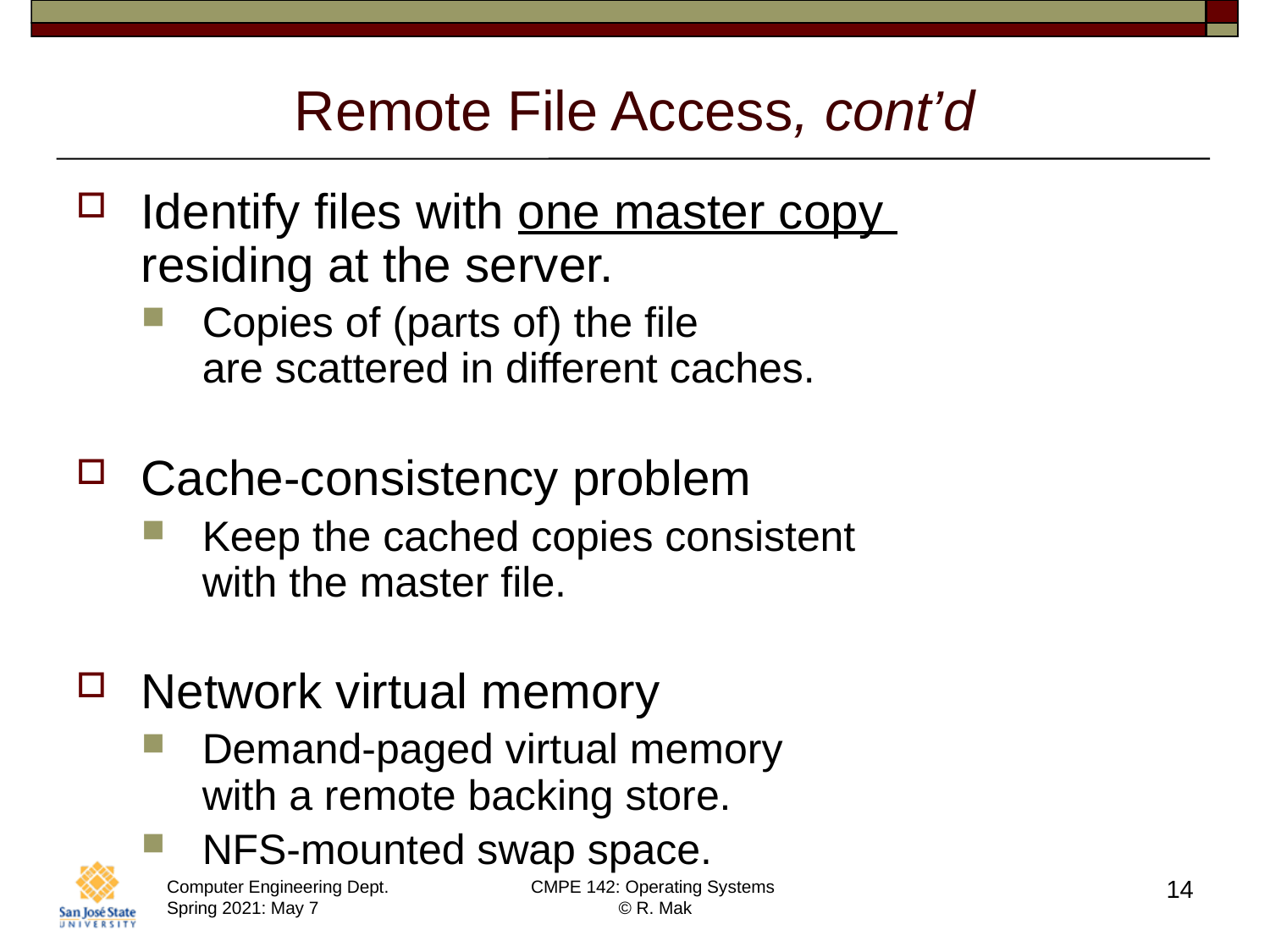

# Remote File Access, cont’d
Identify files with one master copy
residing at the server.
Copies of (parts of) the file
are scattered in different caches.

Cache-consistency problem
Keep the cached copies consistent
with the master file.

Network virtual memory
Demand-paged virtual memory
with a remote backing store.
NFS-mounted swap space.
14